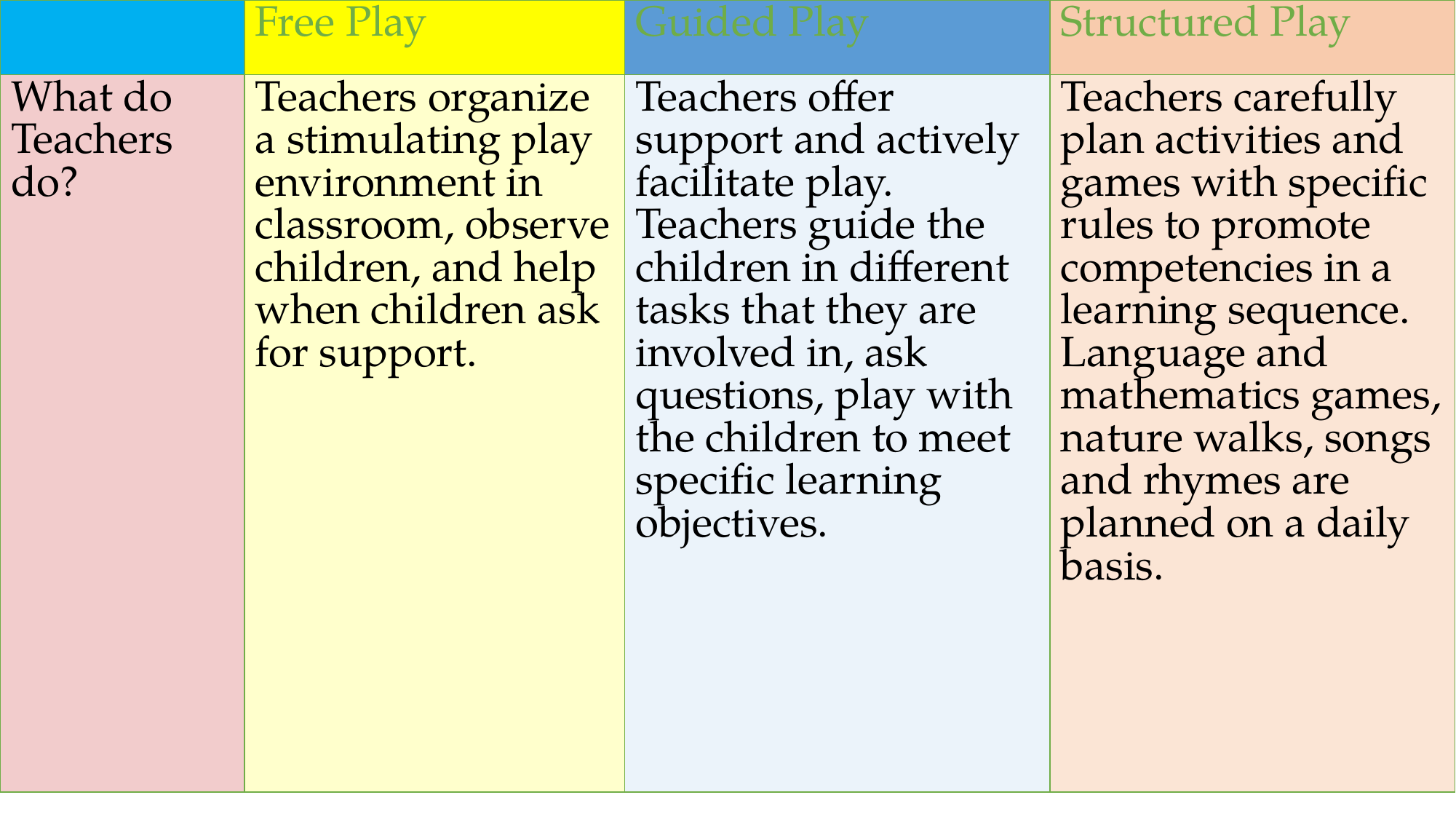

|  | Free Play | Guided Play | Structured Play |
| --- | --- | --- | --- |
| What do Teachers do? | Teachers organize a stimulating play environment in classroom, observe children, and help when children ask for support. | Teachers offer support and actively facilitate play. Teachers guide the children in different tasks that they are involved in, ask questions, play with the children to meet specific learning objectives. | Teachers carefully plan activities and games with specific rules to promote competencies in a learning sequence. Language and mathematics games, nature walks, songs and rhymes are planned on a daily basis. |